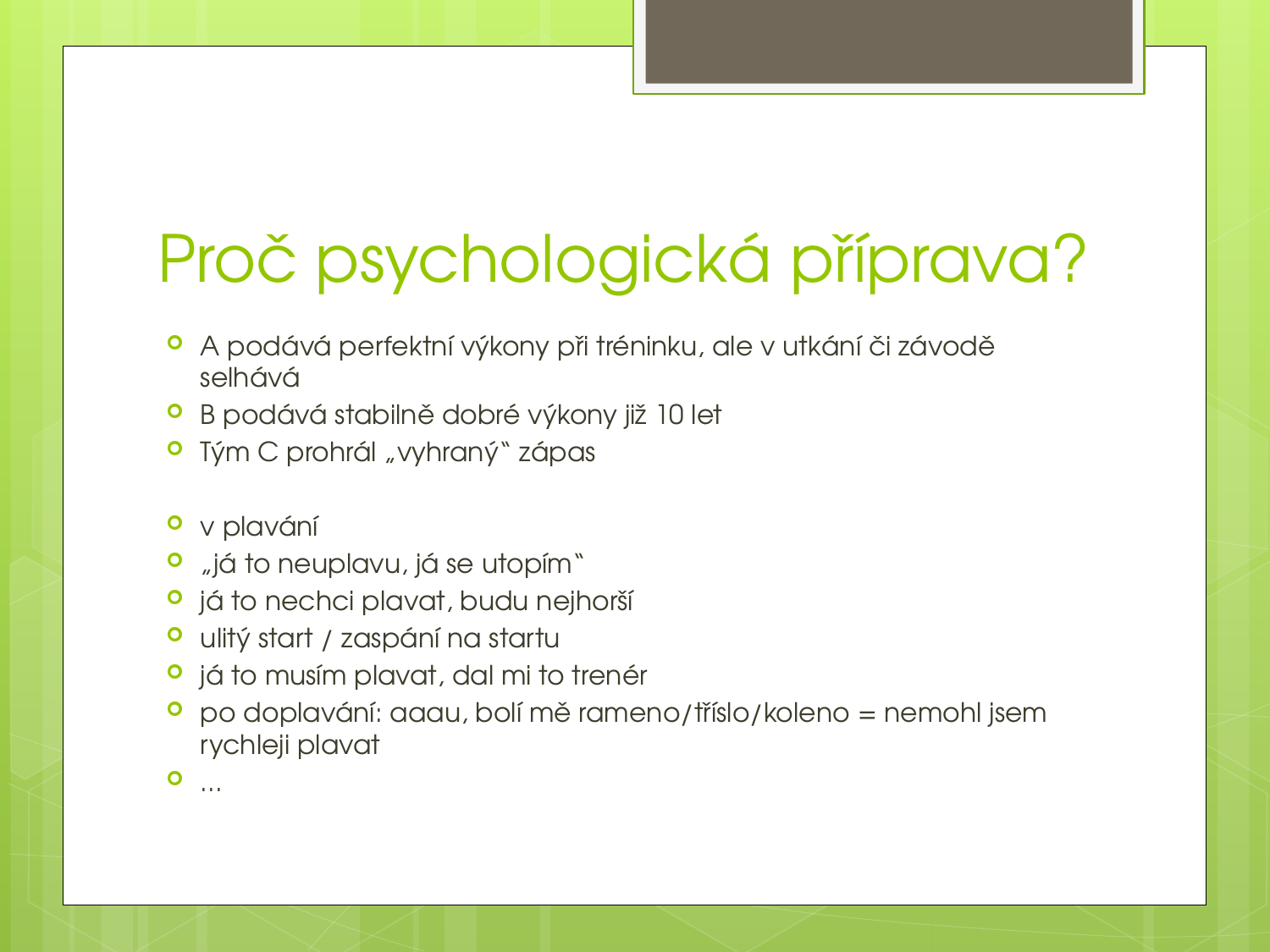

# Proč psychologická příprava?
A podává perfektní výkony při tréninku, ale v utkání či závodě selhává
B podává stabilně dobré výkony již 10 let
Tým C prohrál „vyhraný“ zápas

v plavání
„já to neuplavu, já se utopím“
já to nechci plavat, budu nejhorší
ulitý start / zaspání na startu
já to musím plavat, dal mi to trenér
po doplavání: aaau, bolí mě rameno/tříslo/koleno = nemohl jsem rychleji plavat
...